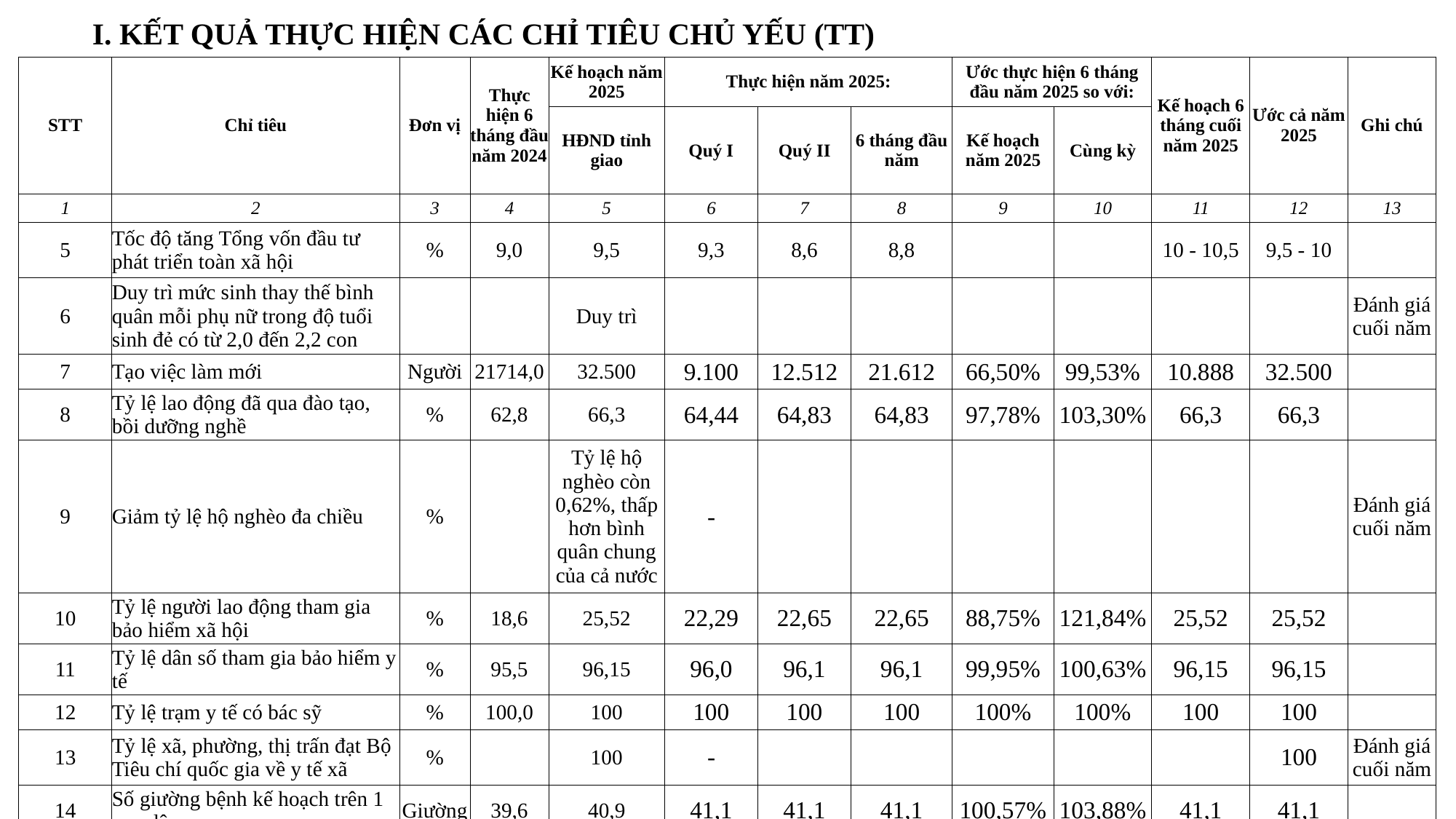

I. KẾT QUẢ THỰC HIỆN CÁC CHỈ TIÊU CHỦ YẾU (TT)
| STT | Chỉ tiêu | Đơn vị | Thực hiện 6 tháng đầu năm 2024 | Kế hoạch năm 2025 | Thực hiện năm 2025: |  |  | Ước thực hiện 6 tháng đầu năm 2025 so với: |  | Kế hoạch 6 tháng cuối năm 2025 | Ước cả năm 2025 | Ghi chú |
| --- | --- | --- | --- | --- | --- | --- | --- | --- | --- | --- | --- | --- |
|  |  |  |  | HĐND tỉnh giao | Quý I | Quý II | 6 tháng đầu năm | Kế hoạch năm 2025 | Cùng kỳ |  |  |  |
| 1 | 2 | 3 | 4 | 5 | 6 | 7 | 8 | 9 | 10 | 11 | 12 | 13 |
| 5 | Tốc độ tăng Tổng vốn đầu tư phát triển toàn xã hội | % | 9,0 | 9,5 | 9,3 | 8,6 | 8,8 |  |  | 10 - 10,5 | 9,5 - 10 |  |
| 6 | Duy trì mức sinh thay thế bình quân mỗi phụ nữ trong độ tuổi sinh đẻ có từ 2,0 đến 2,2 con |  |  | Duy trì |  |  |  |  |  |  |  | Đánh giá cuối năm |
| 7 | Tạo việc làm mới | Người | 21714,0 | 32.500 | 9.100 | 12.512 | 21.612 | 66,50% | 99,53% | 10.888 | 32.500 |  |
| 8 | Tỷ lệ lao động đã qua đào tạo, bồi dưỡng nghề | % | 62,8 | 66,3 | 64,44 | 64,83 | 64,83 | 97,78% | 103,30% | 66,3 | 66,3 |  |
| 9 | Giảm tỷ lệ hộ nghèo đa chiều | % |  | Tỷ lệ hộ nghèo còn 0,62%, thấp hơn bình quân chung của cả nước | - |  |  |  |  |  |  | Đánh giá cuối năm |
| 10 | Tỷ lệ người lao động tham gia bảo hiểm xã hội | % | 18,6 | 25,52 | 22,29 | 22,65 | 22,65 | 88,75% | 121,84% | 25,52 | 25,52 |  |
| 11 | Tỷ lệ dân số tham gia bảo hiểm y tế | % | 95,5 | 96,15 | 96,0 | 96,1 | 96,1 | 99,95% | 100,63% | 96,15 | 96,15 |  |
| 12 | Tỷ lệ trạm y tế có bác sỹ | % | 100,0 | 100 | 100 | 100 | 100 | 100% | 100% | 100 | 100 |  |
| 13 | Tỷ lệ xã, phường, thị trấn đạt Bộ Tiêu chí quốc gia về y tế xã | % |  | 100 | - |  |  |  |  |  | 100 | Đánh giá cuối năm |
| 14 | Số giường bệnh kế hoạch trên 1 vạn dân | Giường | 39,6 | 40,9 | 41,1 | 41,1 | 41,1 | 100,57% | 103,88% | 41,1 | 41,1 |  |